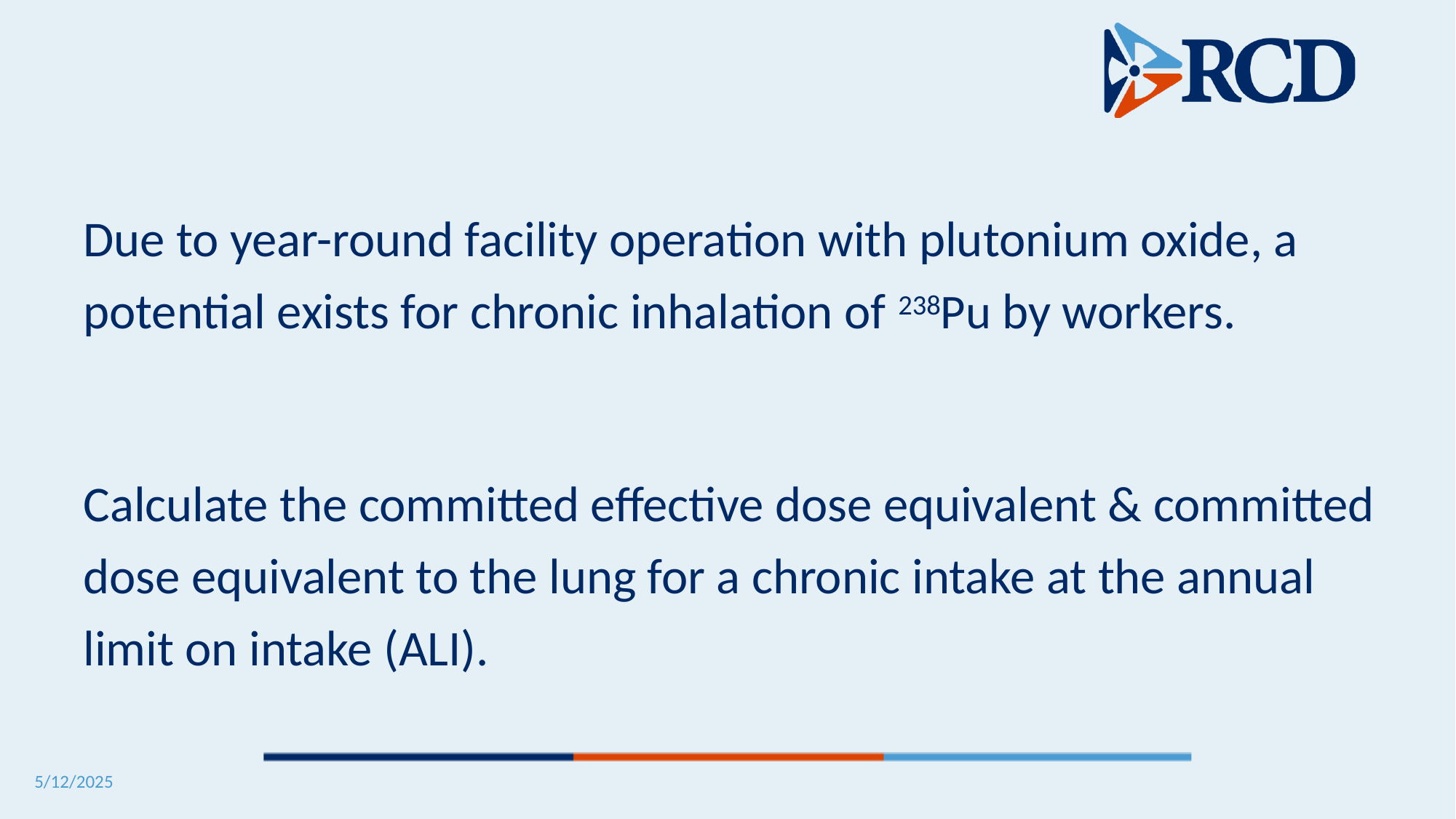

Due to year-round facility operation with plutonium oxide, a potential exists for chronic inhalation of 238Pu by workers.

Calculate the committed effective dose equivalent & committed dose equivalent to the lung for a chronic intake at the annual limit on intake (ALI).

5/12/2025